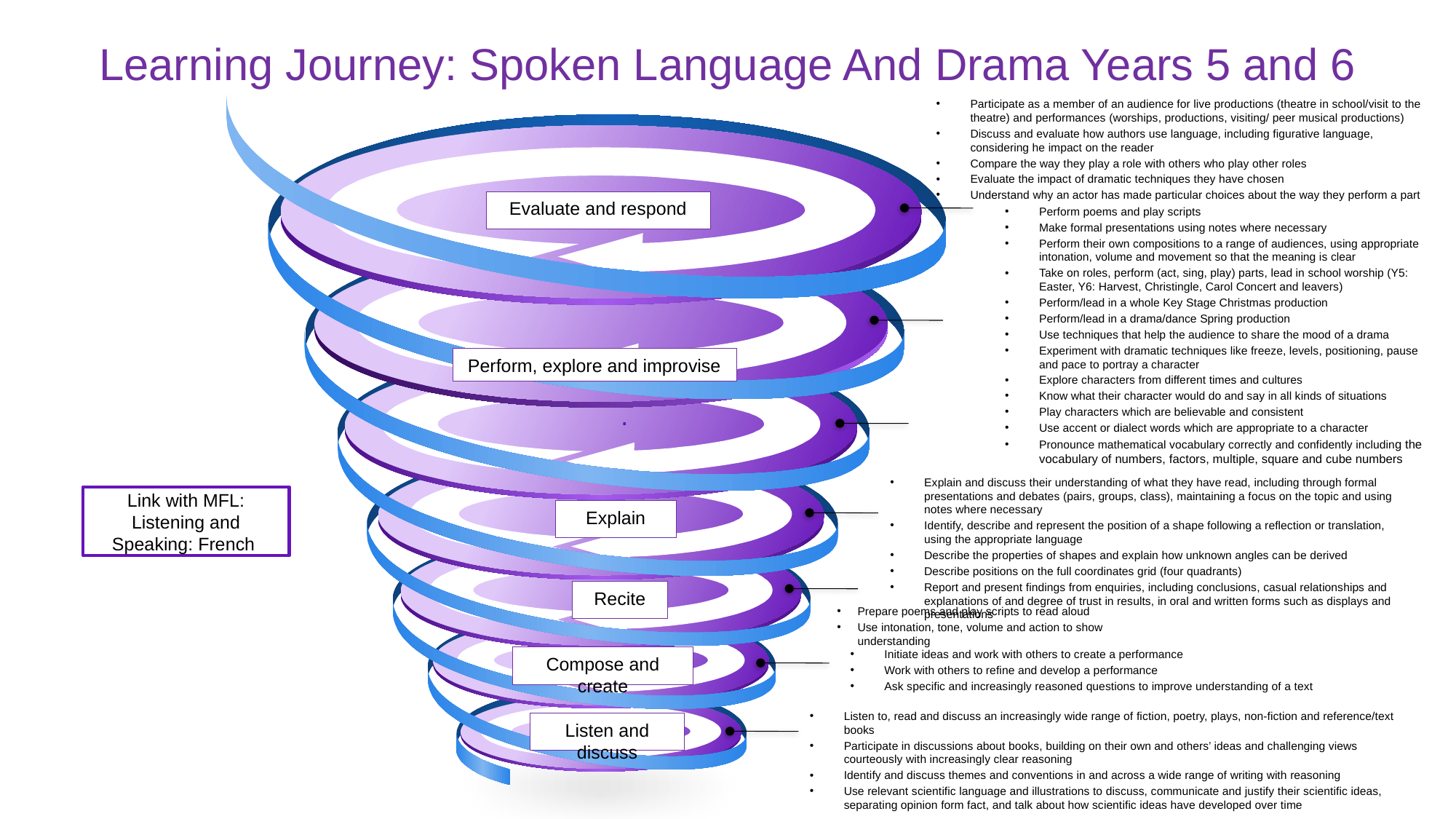

# Learning Journey: Spoken Language And Drama Years 5 and 6
Participate as a member of an audience for live productions (theatre in school/visit to the theatre) and performances (worships, productions, visiting/ peer musical productions)
Discuss and evaluate how authors use language, including figurative language, considering he impact on the reader
Compare the way they play a role with others who play other roles
Evaluate the impact of dramatic techniques they have chosen
Understand why an actor has made particular choices about the way they perform a part

Evaluate and respond

Perform poems and play scripts
Make formal presentations using notes where necessary
Perform their own compositions to a range of audiences, using appropriate intonation, volume and movement so that the meaning is clear
Take on roles, perform (act, sing, play) parts, lead in school worship (Y5: Easter, Y6: Harvest, Christingle, Carol Concert and leavers)
Perform/lead in a whole Key Stage Christmas production
Perform/lead in a drama/dance Spring production
Use techniques that help the audience to share the mood of a drama
Experiment with dramatic techniques like freeze, levels, positioning, pause and pace to portray a character
Explore characters from different times and cultures
Know what their character would do and say in all kinds of situations
Play characters which are believable and consistent
Use accent or dialect words which are appropriate to a character
Pronounce mathematical vocabulary correctly and confidently including the vocabulary of numbers, factors, multiple, square and cube numbers
Perform, explore and improvise

.

Explain and discuss their understanding of what they have read, including through formal presentations and debates (pairs, groups, class), maintaining a focus on the topic and using notes where necessary
Identify, describe and represent the position of a shape following a reflection or translation, using the appropriate language
Describe the properties of shapes and explain how unknown angles can be derived
Describe positions on the full coordinates grid (four quadrants)
Report and present findings from enquiries, including conclusions, casual relationships and explanations of and degree of trust in results, in oral and written forms such as displays and presentations
Link with MFL: Listening and Speaking: French
Explain

Recite

Prepare poems and play scripts to read aloud
Use intonation, tone, volume and action to show understanding
Initiate ideas and work with others to create a performance
Work with others to refine and develop a performance
Ask specific and increasingly reasoned questions to improve understanding of a text
Compose and create

Listen to, read and discuss an increasingly wide range of fiction, poetry, plays, non-fiction and reference/text books
Participate in discussions about books, building on their own and others’ ideas and challenging views courteously with increasingly clear reasoning
Identify and discuss themes and conventions in and across a wide range of writing with reasoning
Use relevant scientific language and illustrations to discuss, communicate and justify their scientific ideas, separating opinion form fact, and talk about how scientific ideas have developed over time
Listen and discuss